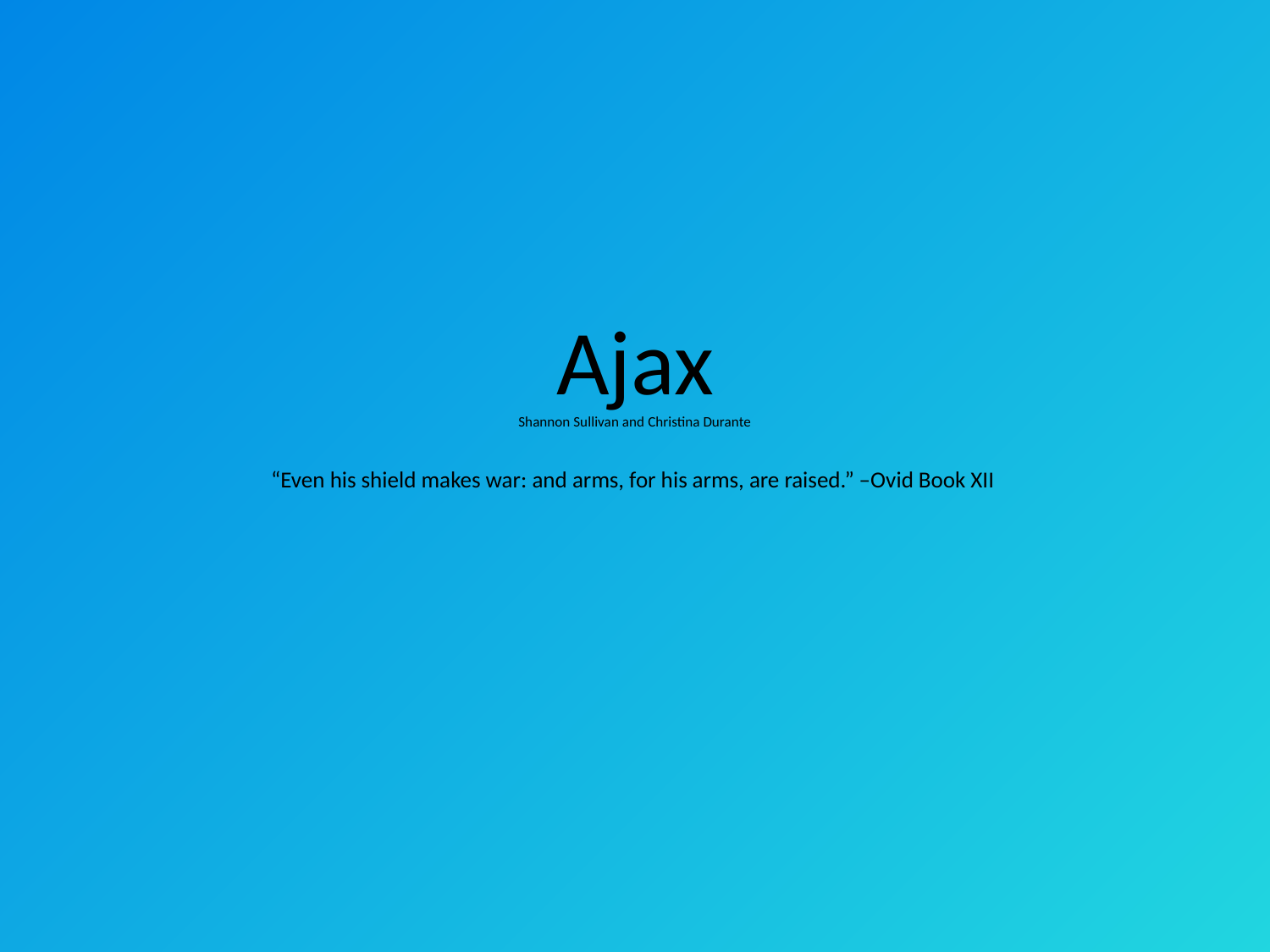

# Ajax Shannon Sullivan and Christina Durante “Even his shield makes war: and arms, for his arms, are raised.” –Ovid Book XII